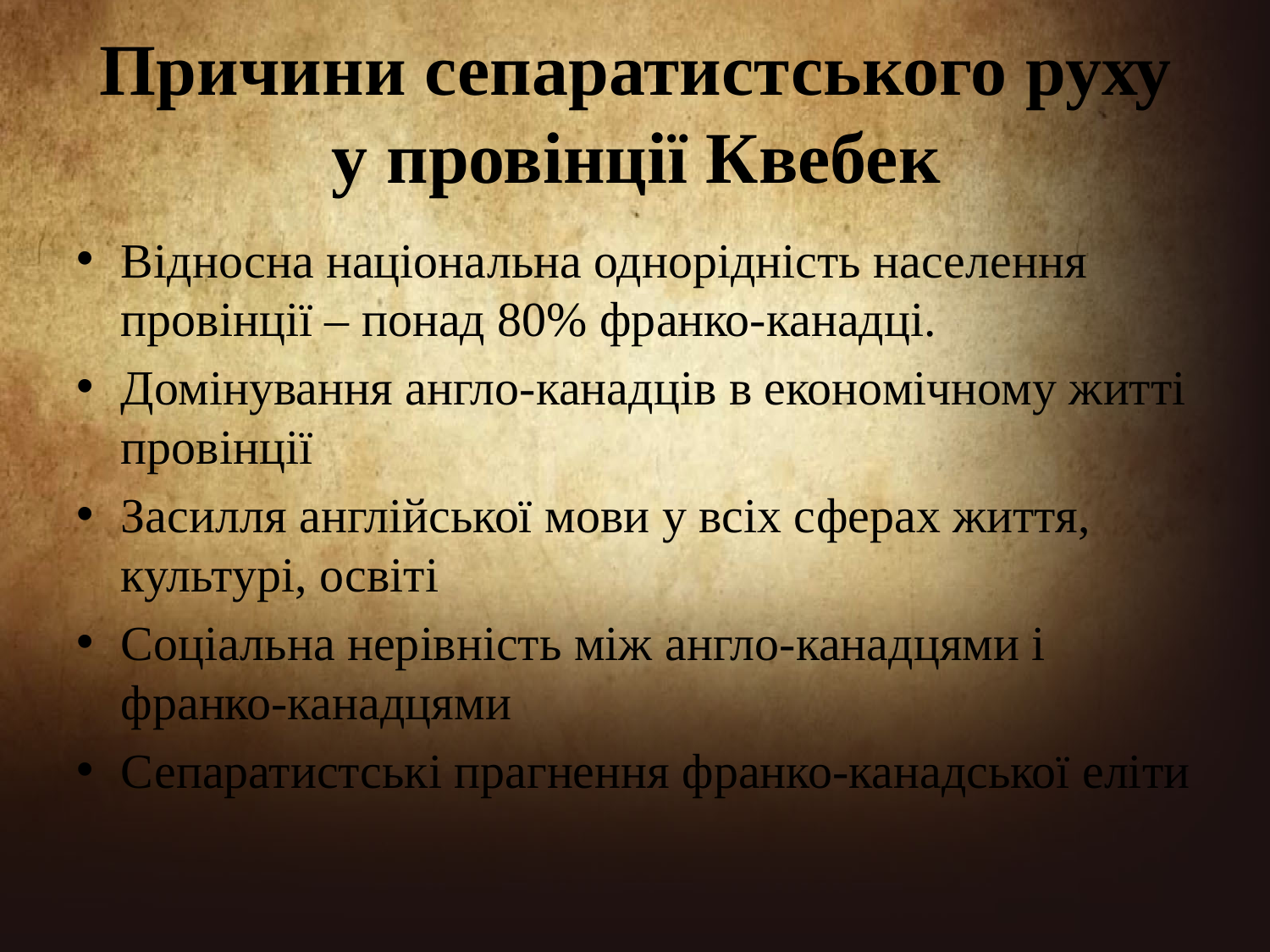

# Причини сепаратистського руху у провінції Квебек
Відносна національна однорідність населення провінції – понад 80% франко-канадці.
Домінування англо-канадців в економічному житті провінції
Засилля англійської мови у всіх сферах життя, культурі, освіті
Соціальна нерівність між англо-канадцями і франко-канадцями
Сепаратистські прагнення франко-канадської еліти